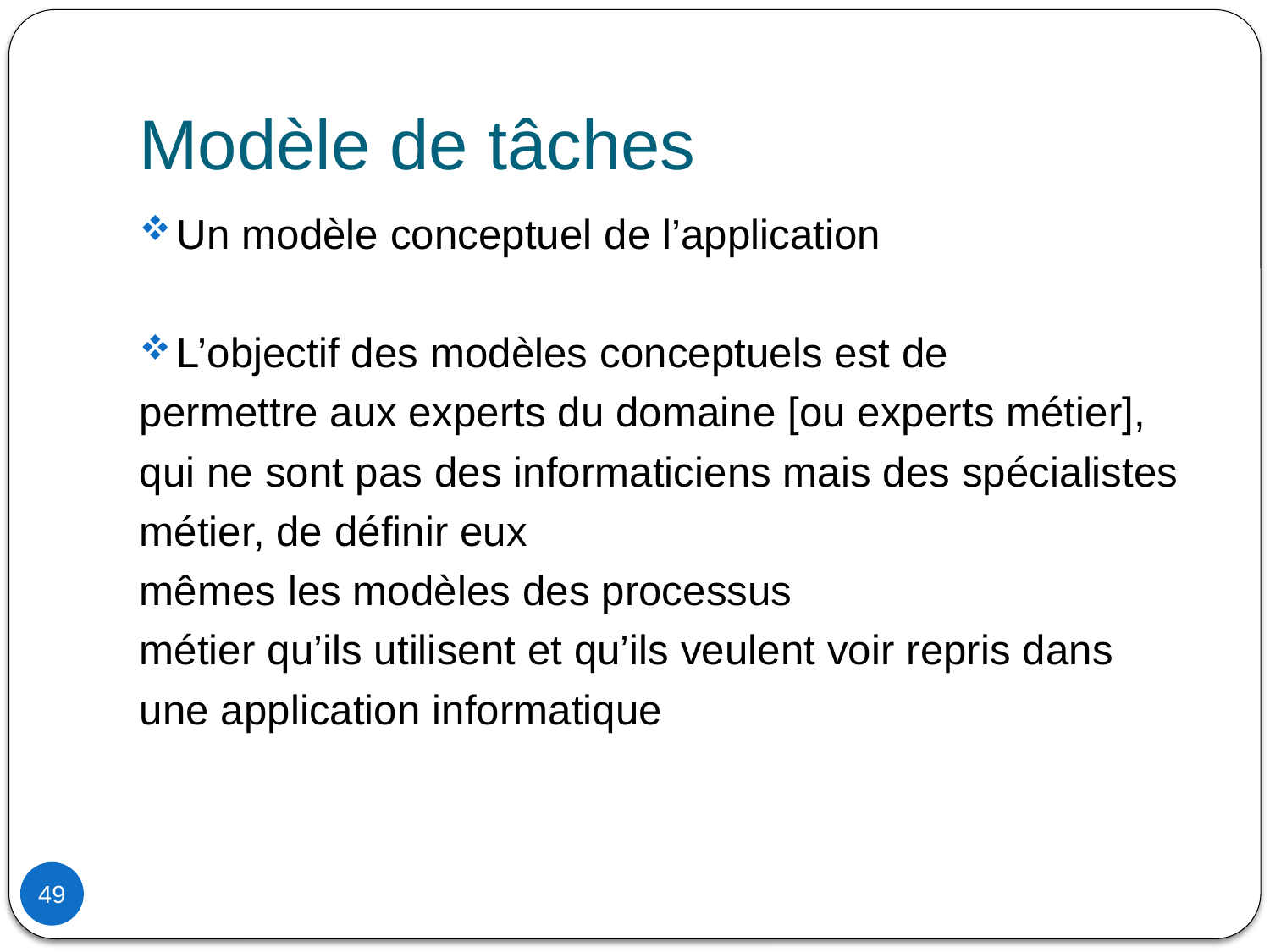

# Modèle de tâches
Un modèle conceptuel de l’application

L’objectif des modèles conceptuels est de
permettre aux experts du domaine [ou experts métier],
qui ne sont pas des informaticiens mais des spécialistes
métier, de définir eux
mêmes les modèles des processus
métier qu’ils utilisent et qu’ils veulent voir repris dans
une application informatique

49